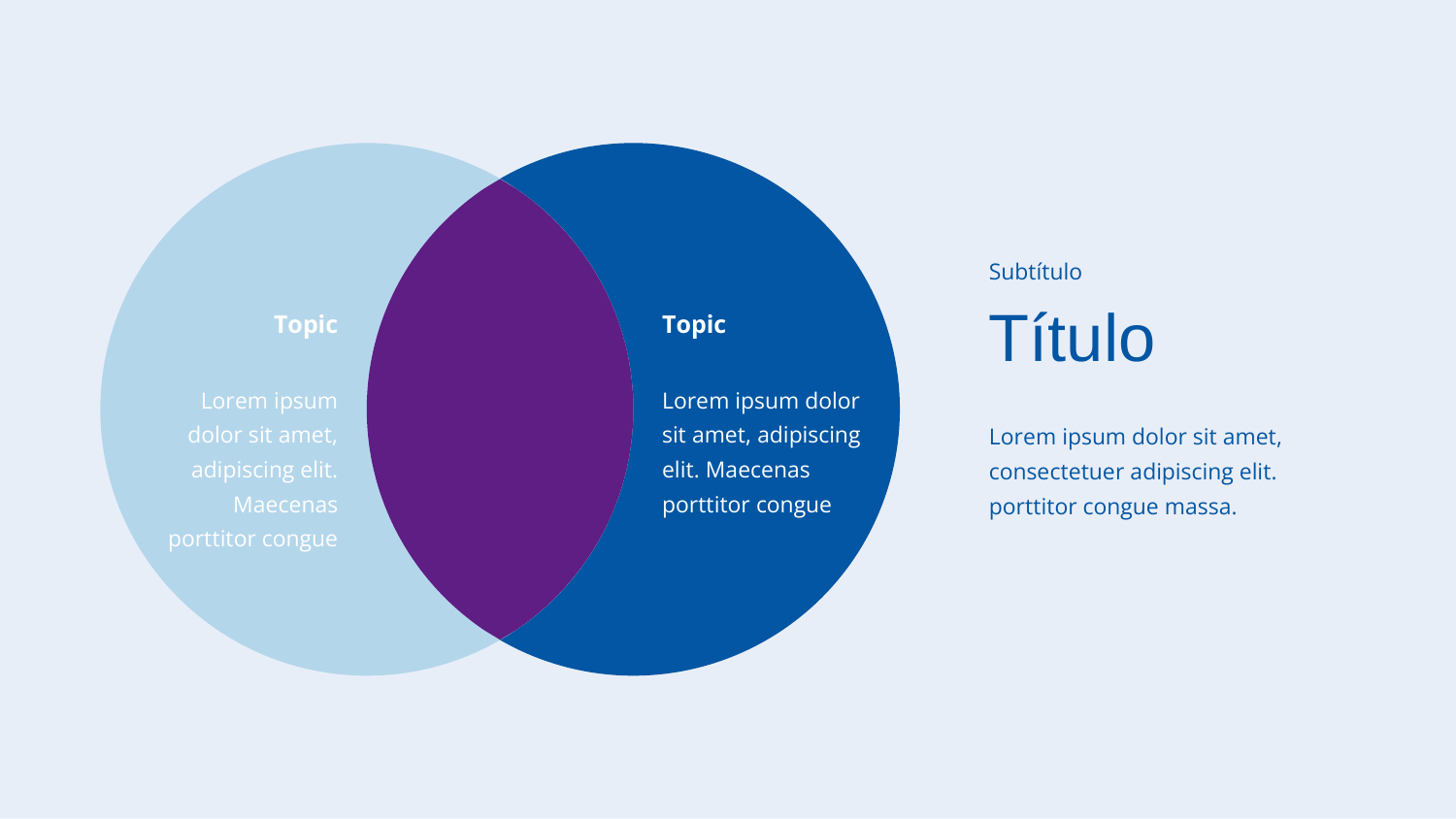

Subtítulo
Título
Topic
Topic
Lorem ipsum dolor sit amet, adipiscing elit. Maecenas porttitor congue
Lorem ipsum dolor sit amet, adipiscing elit. Maecenas porttitor congue
Lorem ipsum dolor sit amet, consectetuer adipiscing elit. porttitor congue massa.